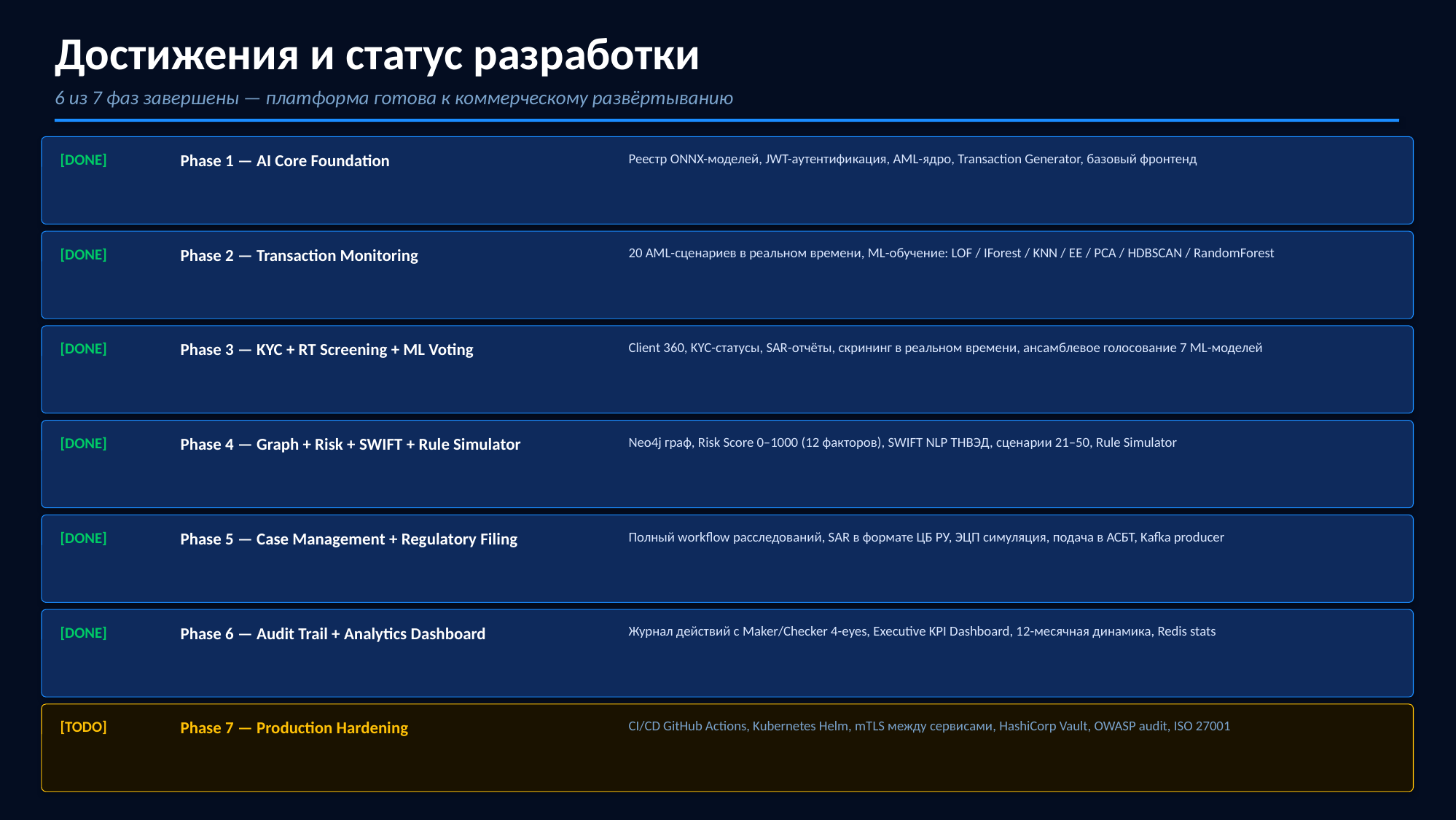

Достижения и статус разработки
6 из 7 фаз завершены — платформа готова к коммерческому развёртыванию

[DONE]
Phase 1 — AI Core Foundation
Реестр ONNX-моделей, JWT-аутентификация, AML-ядро, Transaction Generator, базовый фронтенд

[DONE]
Phase 2 — Transaction Monitoring
20 AML-сценариев в реальном времени, ML-обучение: LOF / IForest / KNN / EE / PCA / HDBSCAN / RandomForest

[DONE]
Phase 3 — KYC + RT Screening + ML Voting
Client 360, KYC-статусы, SAR-отчёты, скрининг в реальном времени, ансамблевое голосование 7 ML-моделей

[DONE]
Phase 4 — Graph + Risk + SWIFT + Rule Simulator
Neo4j граф, Risk Score 0–1000 (12 факторов), SWIFT NLP ТНВЭД, сценарии 21–50, Rule Simulator

[DONE]
Phase 5 — Case Management + Regulatory Filing
Полный workflow расследований, SAR в формате ЦБ РУ, ЭЦП симуляция, подача в АСБТ, Kafka producer

[DONE]
Phase 6 — Audit Trail + Analytics Dashboard
Журнал действий с Maker/Checker 4-eyes, Executive KPI Dashboard, 12-месячная динамика, Redis stats

[TODO]
Phase 7 — Production Hardening
CI/CD GitHub Actions, Kubernetes Helm, mTLS между сервисами, HashiCorp Vault, OWASP audit, ISO 27001